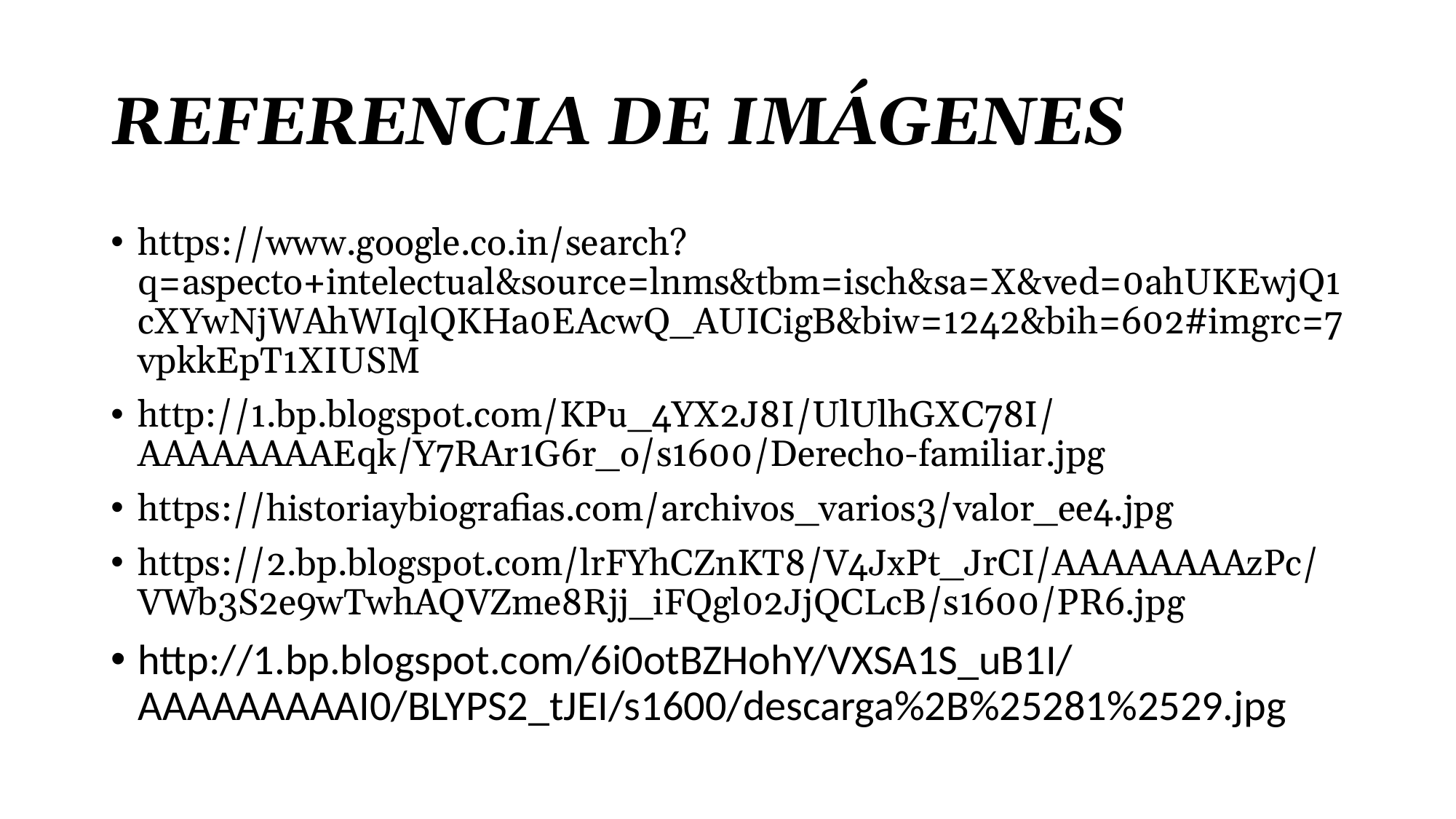

# REFERENCIA DE IMÁGENES
https://www.google.co.in/search?q=aspecto+intelectual&source=lnms&tbm=isch&sa=X&ved=0ahUKEwjQ1cXYwNjWAhWIqlQKHa0EAcwQ_AUICigB&biw=1242&bih=602#imgrc=7vpkkEpT1XIUSM
http://1.bp.blogspot.com/KPu_4YX2J8I/UlUlhGXC78I/AAAAAAAAEqk/Y7RAr1G6r_o/s1600/Derecho-familiar.jpg
https://historiaybiografias.com/archivos_varios3/valor_ee4.jpg
https://2.bp.blogspot.com/lrFYhCZnKT8/V4JxPt_JrCI/AAAAAAAAzPc/VWb3S2e9wTwhAQVZme8Rjj_iFQgl02JjQCLcB/s1600/PR6.jpg
http://1.bp.blogspot.com/6i0otBZHohY/VXSA1S_uB1I/AAAAAAAAAI0/BLYPS2_tJEI/s1600/descarga%2B%25281%2529.jpg